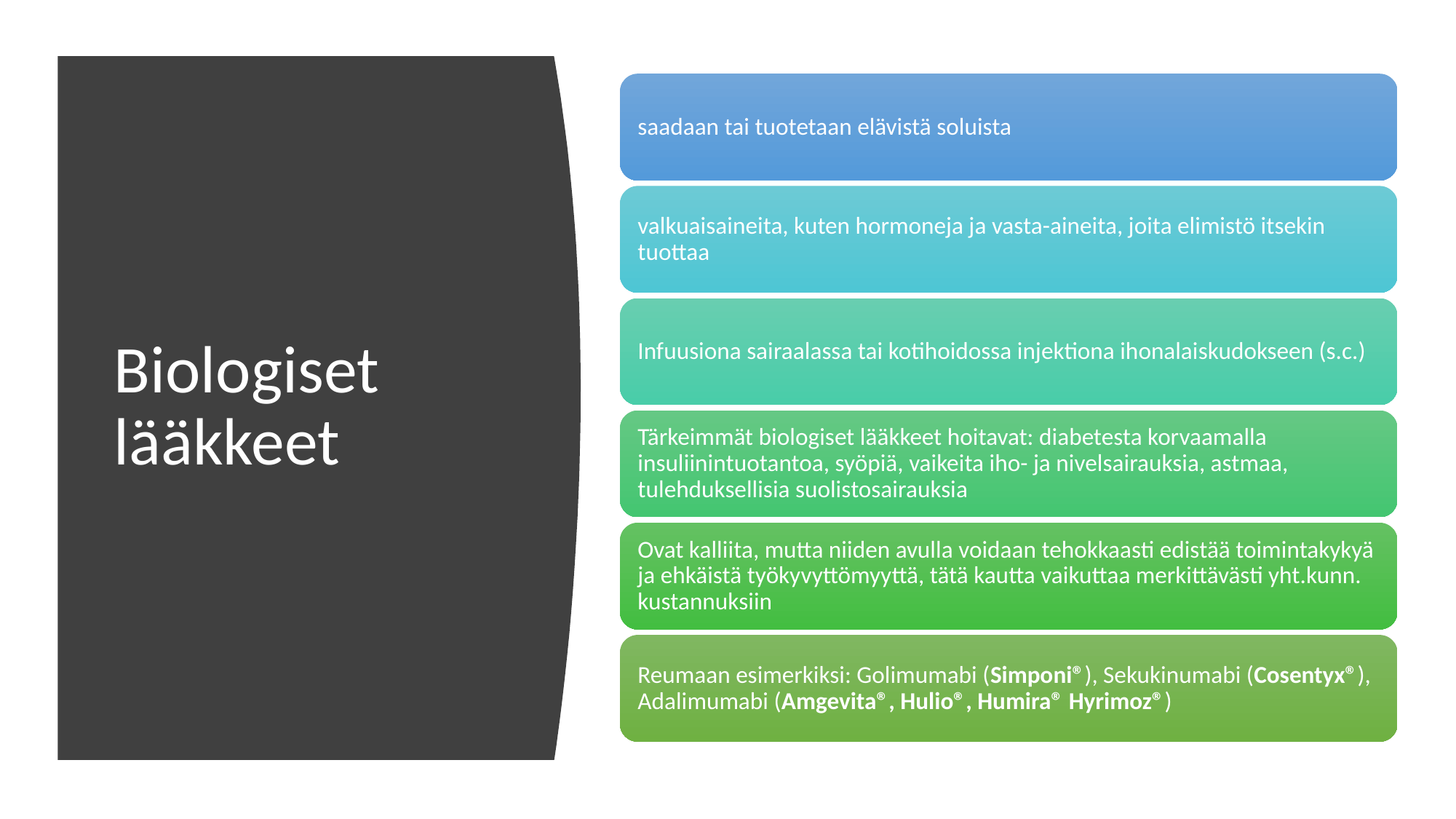

saadaan tai tuotetaan elävistä soluista
valkuaisaineita, kuten hormoneja ja vasta-aineita, joita elimistö itsekin tuottaa
Infuusiona sairaalassa tai kotihoidossa injektiona ihonalaiskudokseen (s.c.)
Tärkeimmät biologiset lääkkeet hoitavat: diabetesta korvaamalla insuliinintuotantoa, syöpiä, vaikeita iho- ja nivelsairauksia, astmaa, tulehduksellisia suolistosairauksia
Ovat kalliita, mutta niiden avulla voidaan tehokkaasti edistää toimintakykyä ja ehkäistä työkyvyttömyyttä, tätä kautta vaikuttaa merkittävästi yht.kunn. kustannuksiin
Reumaan esimerkiksi: Golimumabi (Simponi®), Sekukinumabi (Cosentyx®), Adalimumabi (Amgevita®, Hulio®, Humira® Hyrimoz®)

# Biologiset lääkkeet